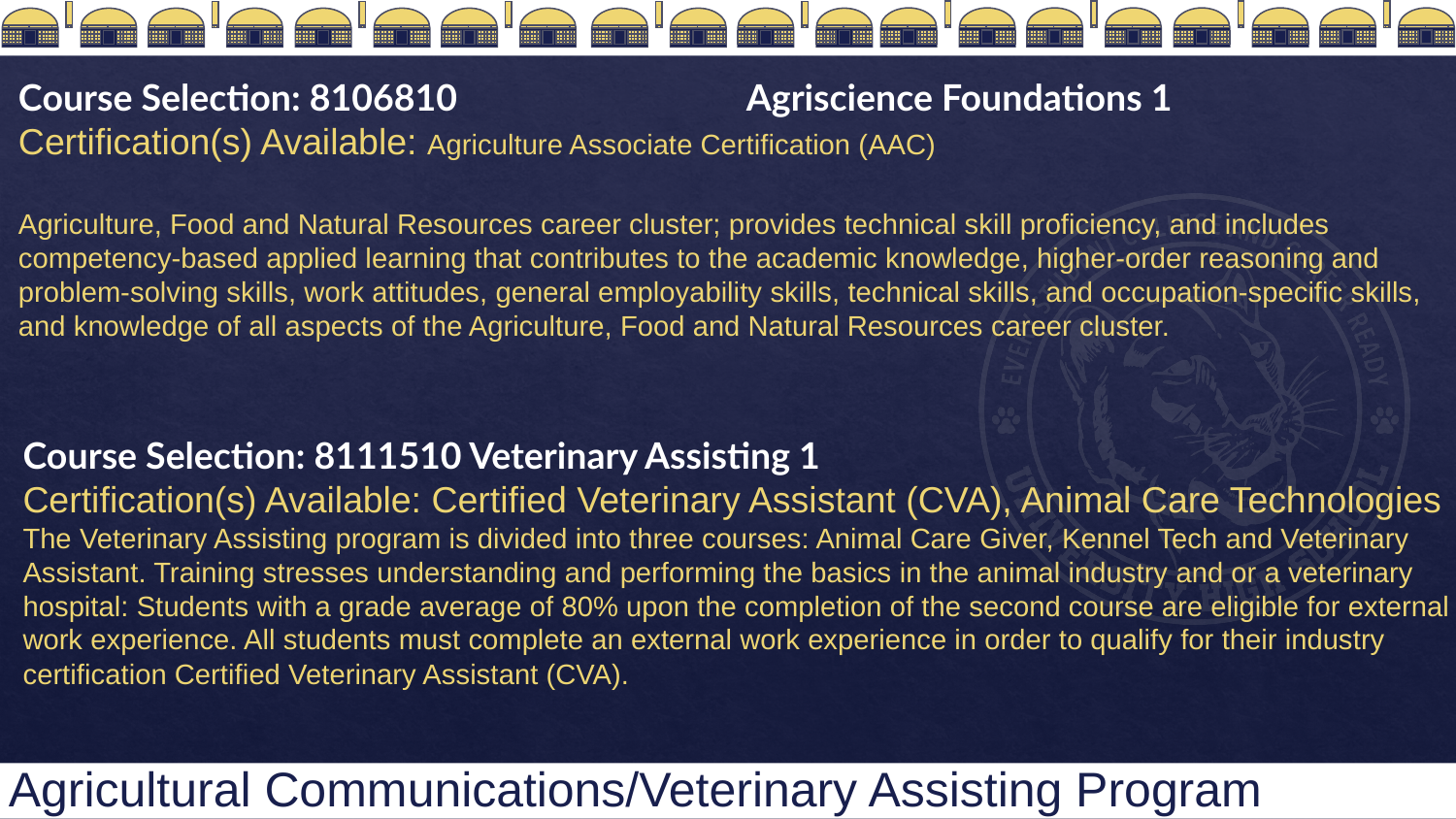

Course Selection: 8106810		Agriscience Foundations 1
Certification(s) Available: Agriculture Associate Certification (AAC)

Agriculture, Food and Natural Resources career cluster; provides technical skill proficiency, and includes competency-based applied learning that contributes to the academic knowledge, higher-order reasoning and problem-solving skills, work attitudes, general employability skills, technical skills, and occupation-specific skills, and knowledge of all aspects of the Agriculture, Food and Natural Resources career cluster.

Course Selection: 8111510 Veterinary Assisting 1
Certification(s) Available: Certified Veterinary Assistant (CVA), Animal Care Technologies
The Veterinary Assisting program is divided into three courses: Animal Care Giver, Kennel Tech and Veterinary Assistant. Training stresses understanding and performing the basics in the animal industry and or a veterinary hospital: Students with a grade average of 80% upon the completion of the second course are eligible for external work experience. All students must complete an external work experience in order to qualify for their industry certification Certified Veterinary Assistant (CVA).

Agricultural Communications/Veterinary Assisting Program